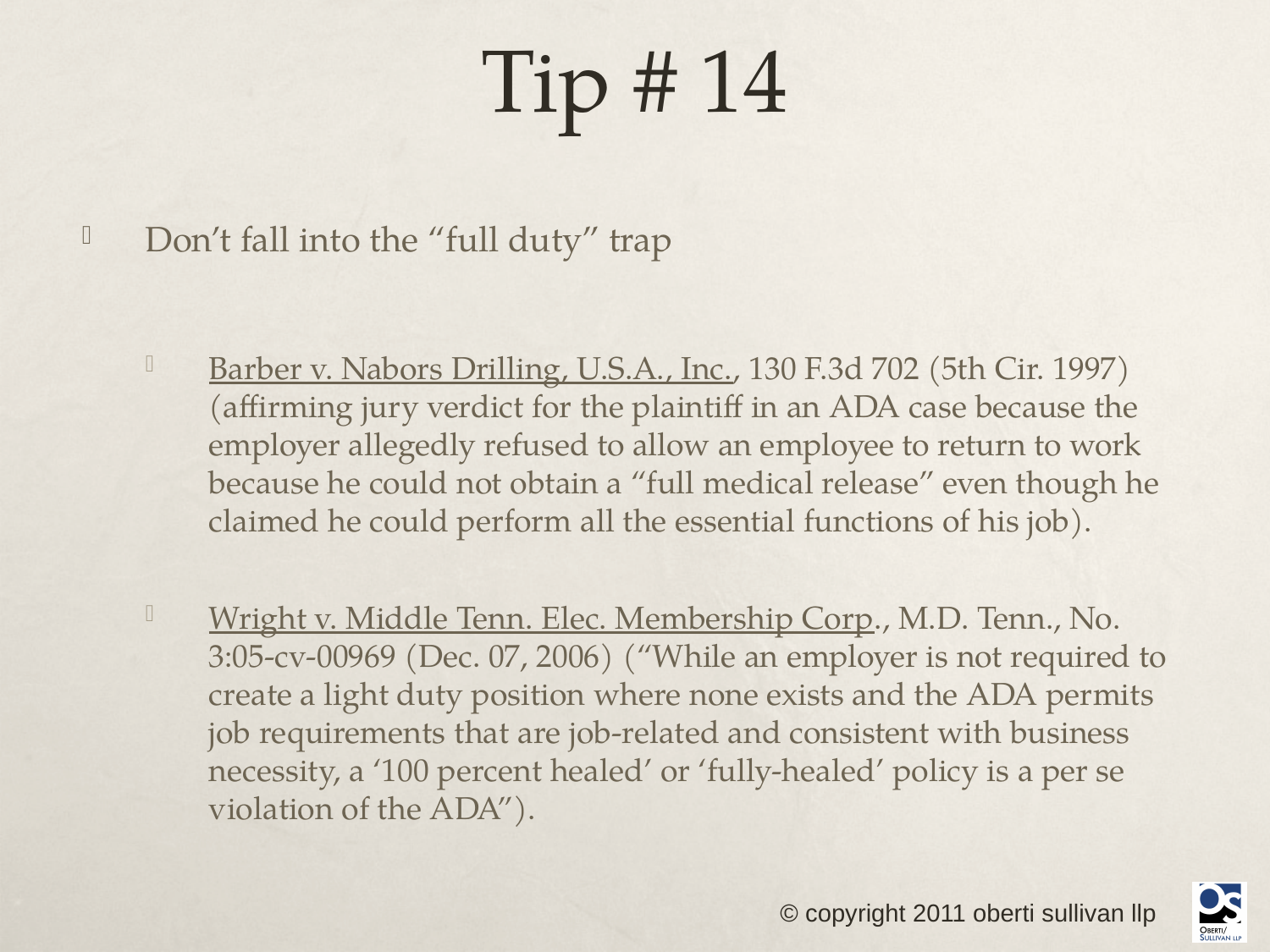

# Tip # 14
Don’t fall into the “full duty” trap

Barber v. Nabors Drilling, U.S.A., Inc., 130 F.3d 702 (5th Cir. 1997) (affirming jury verdict for the plaintiff in an ADA case because the employer allegedly refused to allow an employee to return to work because he could not obtain a “full medical release” even though he claimed he could perform all the essential functions of his job).

Wright v. Middle Tenn. Elec. Membership Corp., M.D. Tenn., No. 3:05-cv-00969 (Dec. 07, 2006) (“While an employer is not required to create a light duty position where none exists and the ADA permits job requirements that are job-related and consistent with business necessity, a ‘100 percent healed’ or ‘fully-healed’ policy is a per se violation of the ADA”).